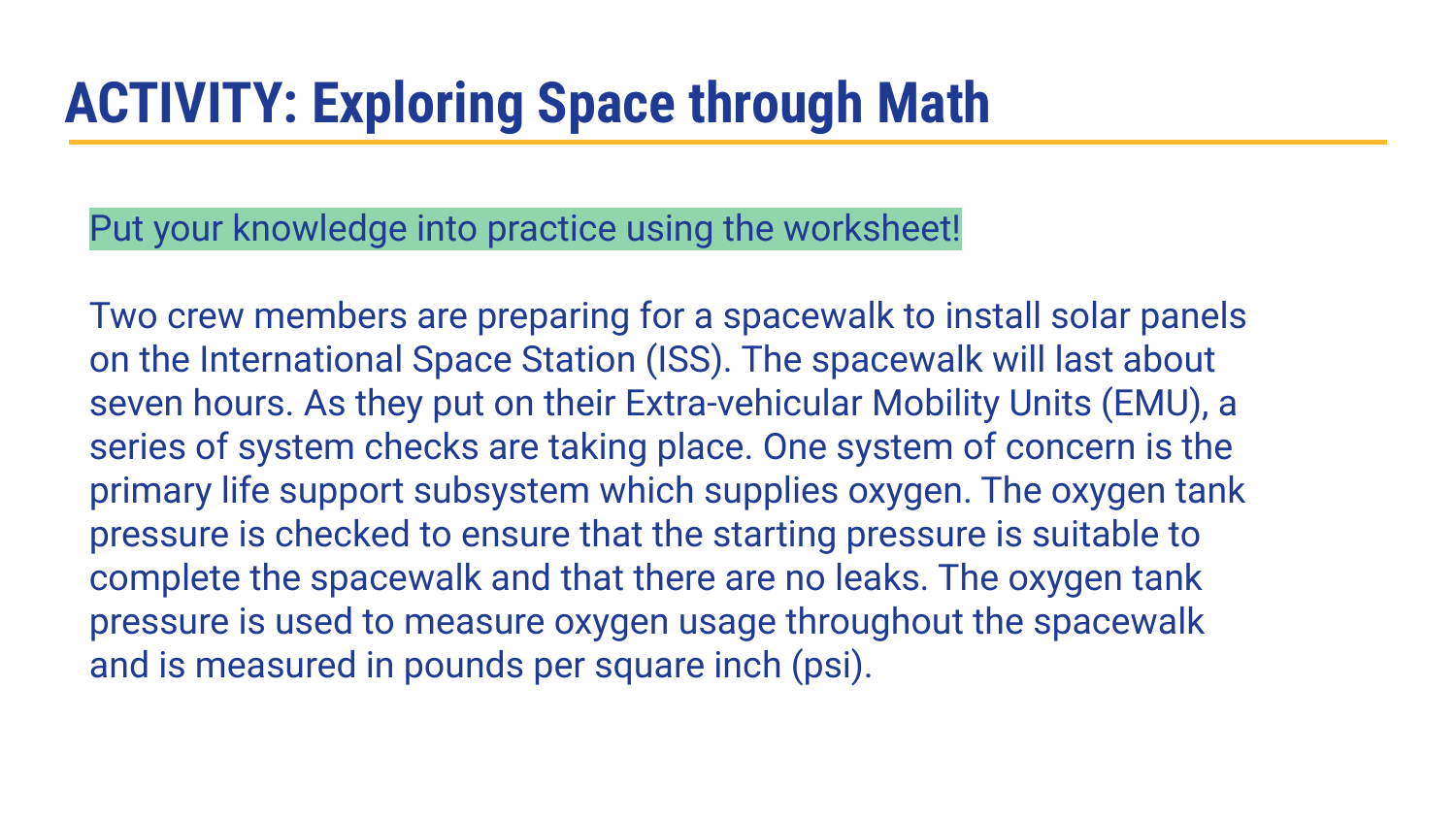

# ACTIVITY: Exploring Space through Math
Put your knowledge into practice using the worksheet!

Two crew members are preparing for a spacewalk to install solar panels on the International Space Station (ISS). The spacewalk will last about seven hours. As they put on their Extra-vehicular Mobility Units (EMU), a series of system checks are taking place. One system of concern is the primary life support subsystem which supplies oxygen. The oxygen tank pressure is checked to ensure that the starting pressure is suitable to complete the spacewalk and that there are no leaks. The oxygen tank pressure is used to measure oxygen usage throughout the spacewalk and is measured in pounds per square inch (psi).